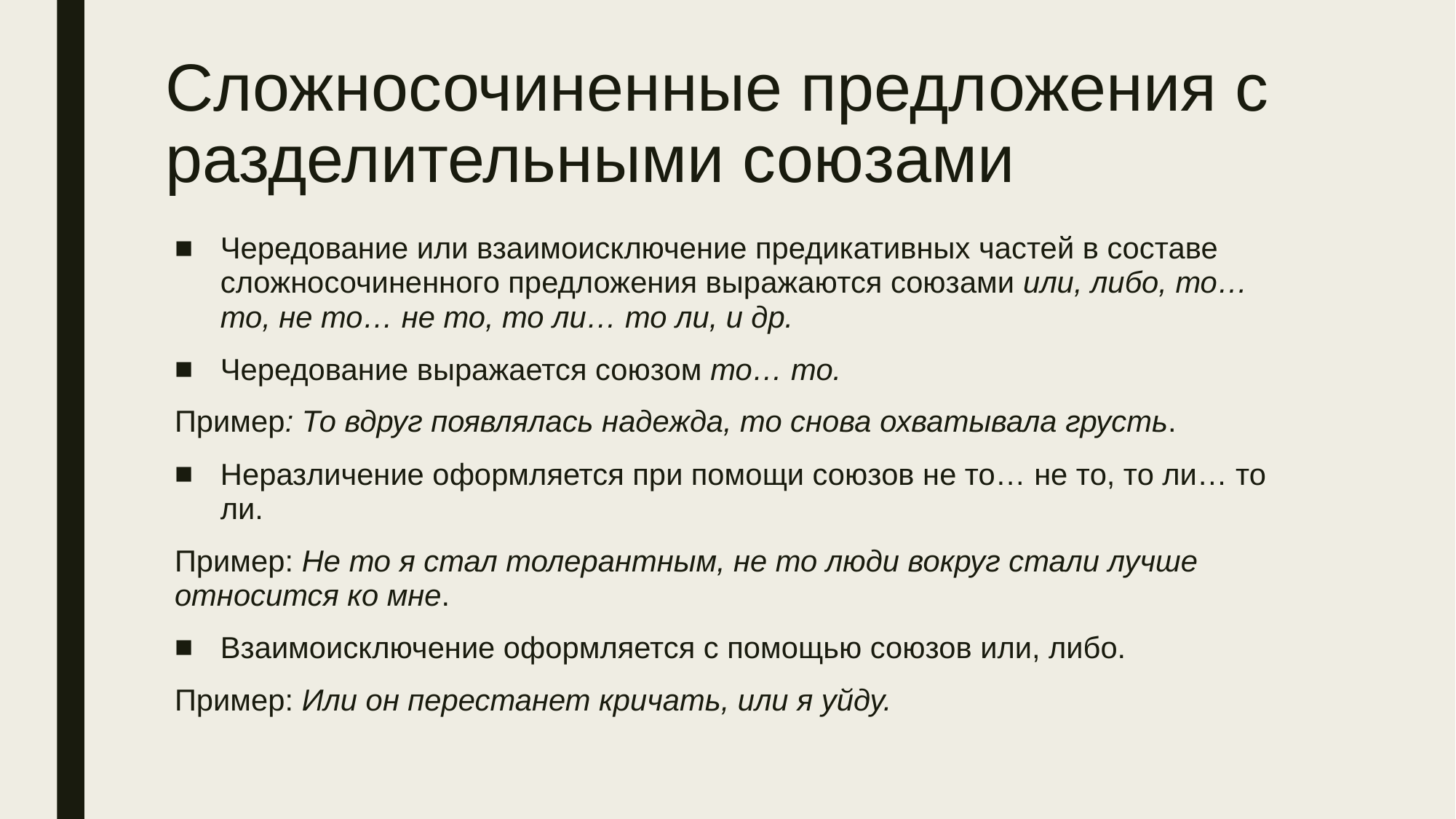

# Сложносочиненные предложения с разделительными союзами
Чередование или взаимоисключение предикативных частей в составе сложносочиненного предложения выражаются союзами или, либо, то… то, не то… не то, то ли… то ли, и др.
Чередование выражается союзом то… то.
Пример: То вдруг появлялась надежда, то снова охватывала грусть.
Неразличение оформляется при помощи союзов не то… не то, то ли… то ли.
Пример: Не то я стал толерантным, не то люди вокруг стали лучше относится ко мне.
Взаимоисключение оформляется с помощью союзов или, либо.
Пример: Или он перестанет кричать, или я уйду.